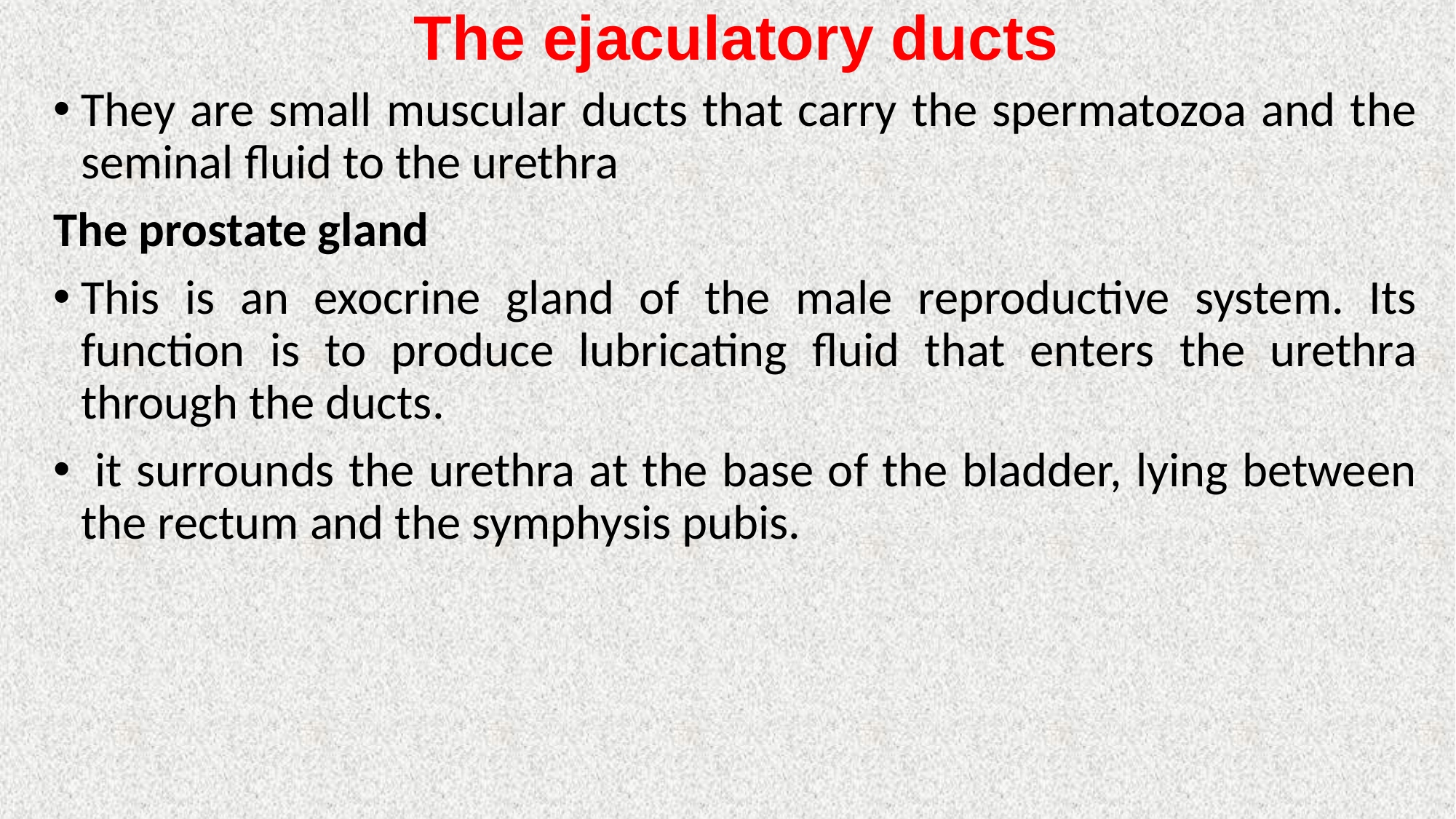

# The ejaculatory ducts
They are small muscular ducts that carry the spermatozoa and the seminal fluid to the urethra
The prostate gland
This is an exocrine gland of the male reproductive system. Its function is to produce lubricating fluid that enters the urethra through the ducts.
 it surrounds the urethra at the base of the bladder, lying between the rectum and the symphysis pubis.